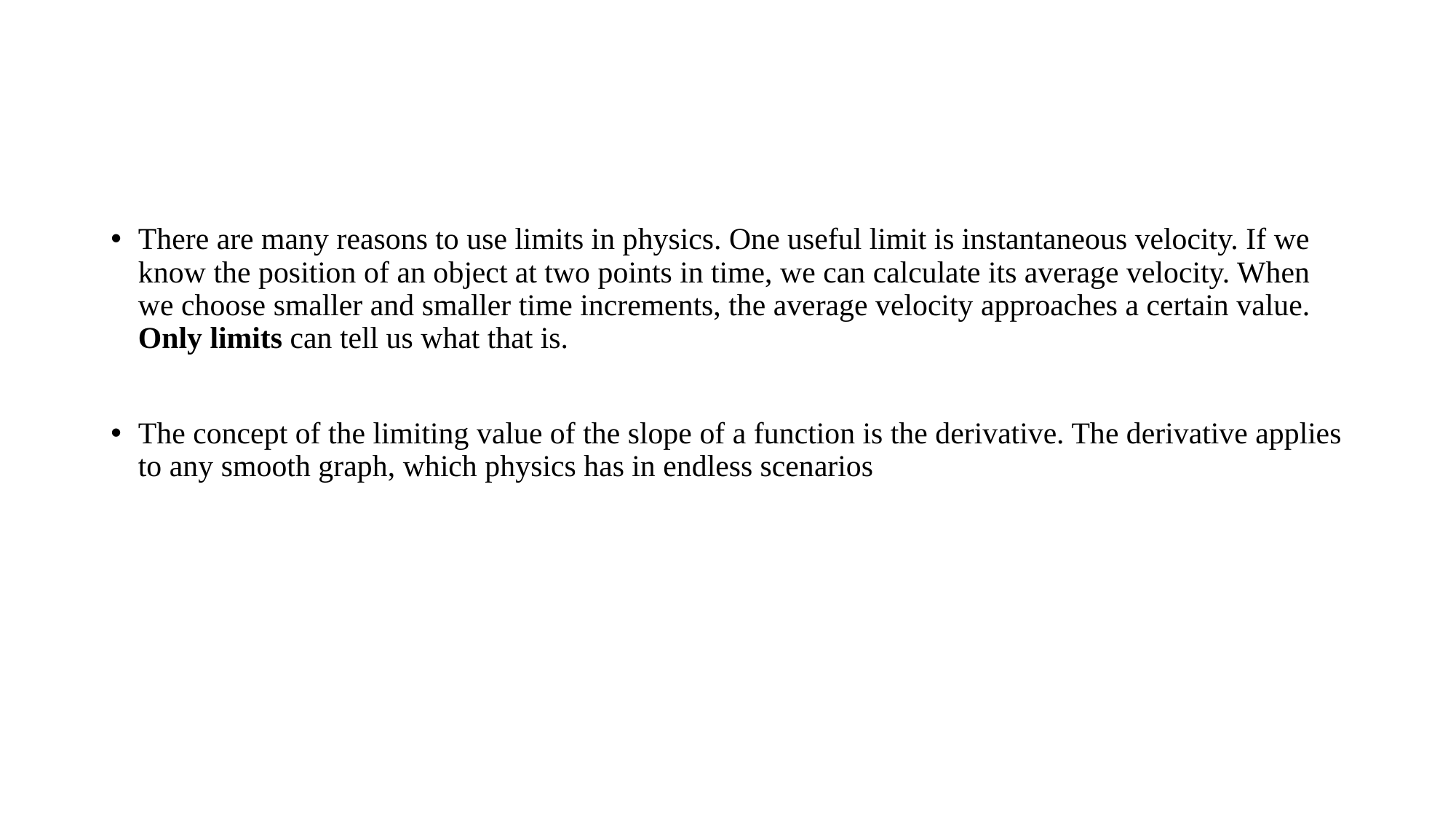

#
There are many reasons to use limits in physics. One useful limit is instantaneous velocity. If we  know the position of an object at two points in time, we can calculate its average velocity. When we choose smaller and smaller time increments, the average velocity approaches a certain value. Only limits can tell us what that is.

The concept of the limiting value of the slope of a function is the derivative. The derivative applies to any smooth graph, which physics has in endless scenarios